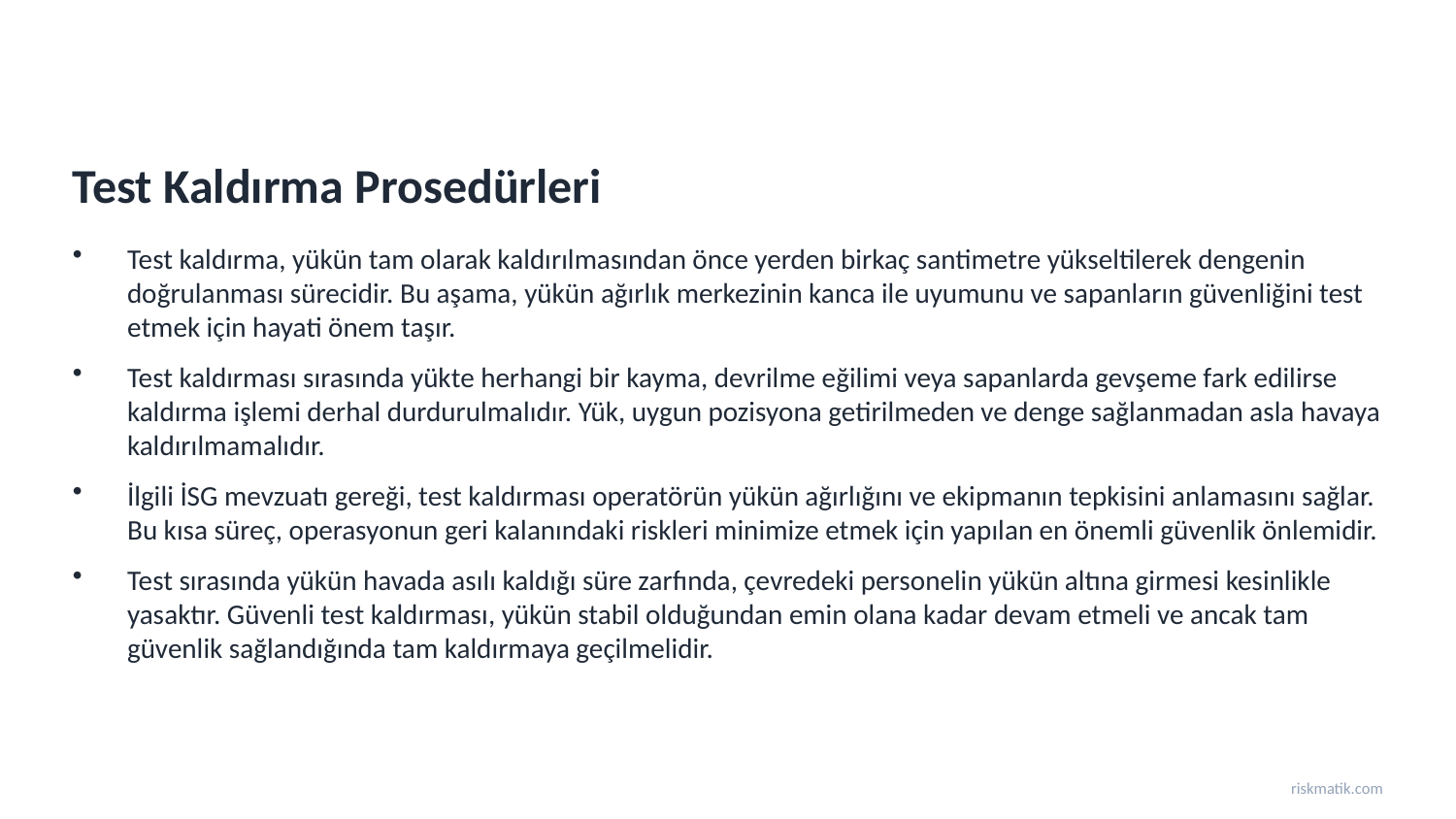

Test Kaldırma Prosedürleri
Test kaldırma, yükün tam olarak kaldırılmasından önce yerden birkaç santimetre yükseltilerek dengenin doğrulanması sürecidir. Bu aşama, yükün ağırlık merkezinin kanca ile uyumunu ve sapanların güvenliğini test etmek için hayati önem taşır.
Test kaldırması sırasında yükte herhangi bir kayma, devrilme eğilimi veya sapanlarda gevşeme fark edilirse kaldırma işlemi derhal durdurulmalıdır. Yük, uygun pozisyona getirilmeden ve denge sağlanmadan asla havaya kaldırılmamalıdır.
İlgili İSG mevzuatı gereği, test kaldırması operatörün yükün ağırlığını ve ekipmanın tepkisini anlamasını sağlar. Bu kısa süreç, operasyonun geri kalanındaki riskleri minimize etmek için yapılan en önemli güvenlik önlemidir.
Test sırasında yükün havada asılı kaldığı süre zarfında, çevredeki personelin yükün altına girmesi kesinlikle yasaktır. Güvenli test kaldırması, yükün stabil olduğundan emin olana kadar devam etmeli ve ancak tam güvenlik sağlandığında tam kaldırmaya geçilmelidir.
riskmatik.com